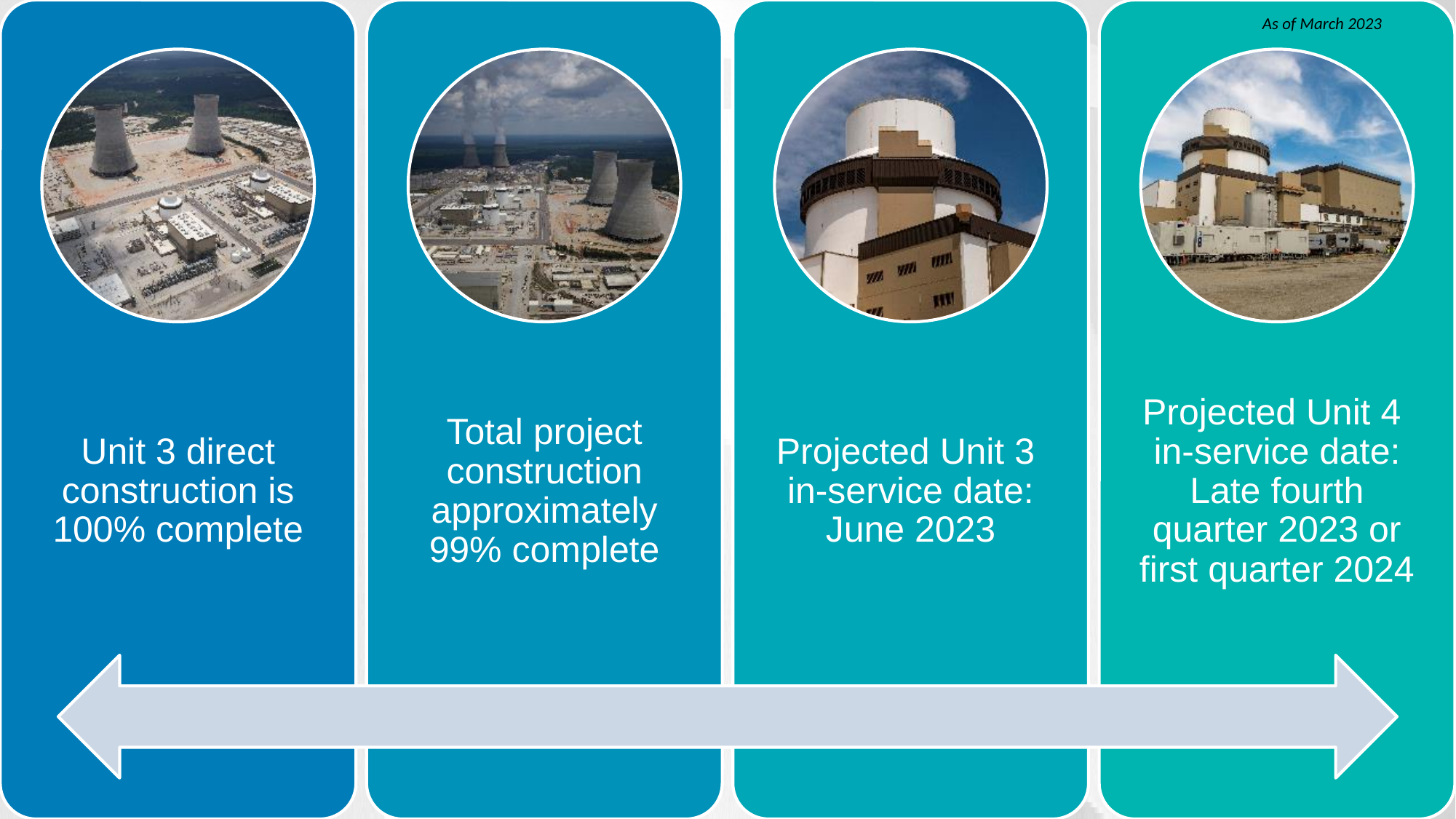

Unit 3 direct construction is 100% complete
Total project construction approximately 99% complete
Projected Unit 3  in-service date: June 2023
Projected Unit 4  in-service date: Late fourth quarter 2023 or first quarter 2024
As of March 2023